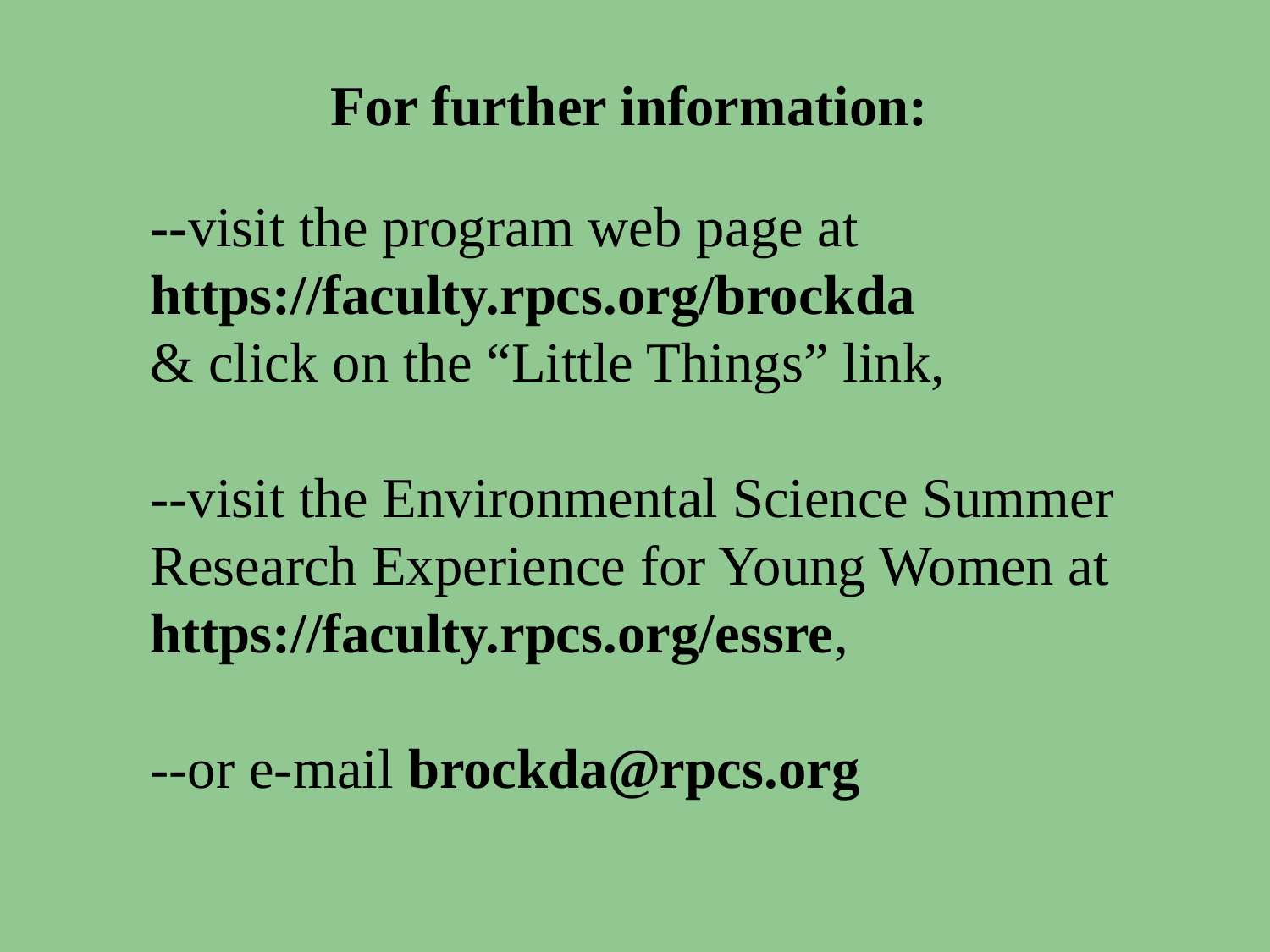

For further information:
# --visit the program web page at https://faculty.rpcs.org/brockda & click on the “Little Things” link, --visit the Environmental Science Summer Research Experience for Young Women at https://faculty.rpcs.org/essre, --or e-mail brockda@rpcs.org